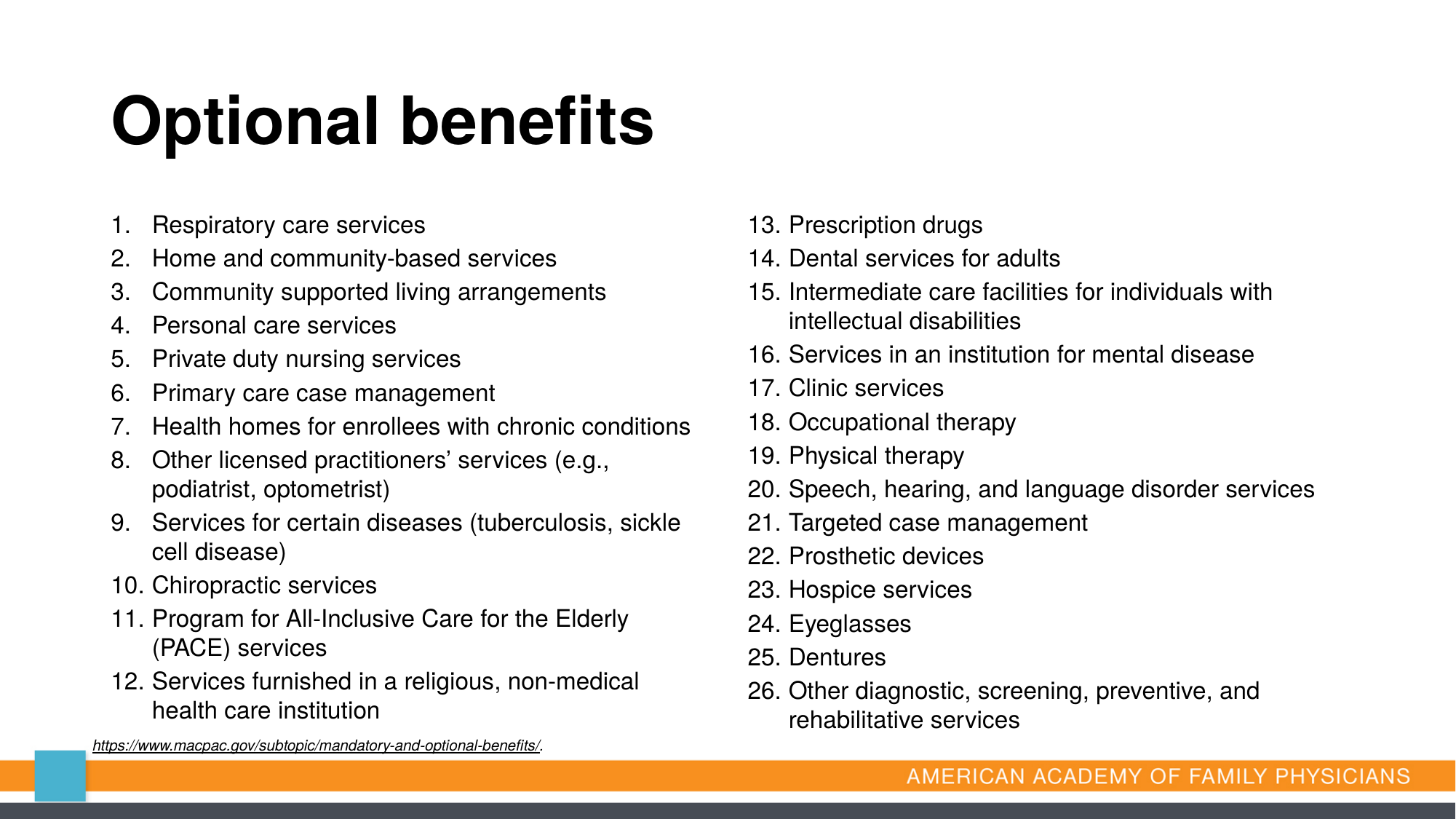

# Optional benefits
Respiratory care services
Home and community-based services
Community supported living arrangements
Personal care services
Private duty nursing services
Primary care case management
Health homes for enrollees with chronic conditions
Other licensed practitioners’ services (e.g., podiatrist, optometrist)
Services for certain diseases (tuberculosis, sickle cell disease)
Chiropractic services
Program for All-Inclusive Care for the Elderly (PACE) services
Services furnished in a religious, non-medical health care institution

Prescription drugs
Dental services for adults
Intermediate care facilities for individuals with intellectual disabilities
Services in an institution for mental disease
Clinic services
Occupational therapy
Physical therapy
Speech, hearing, and language disorder services
Targeted case management
Prosthetic devices
Hospice services
Eyeglasses
Dentures
Other diagnostic, screening, preventive, and rehabilitative services
https://www.macpac.gov/subtopic/mandatory-and-optional-benefits/.